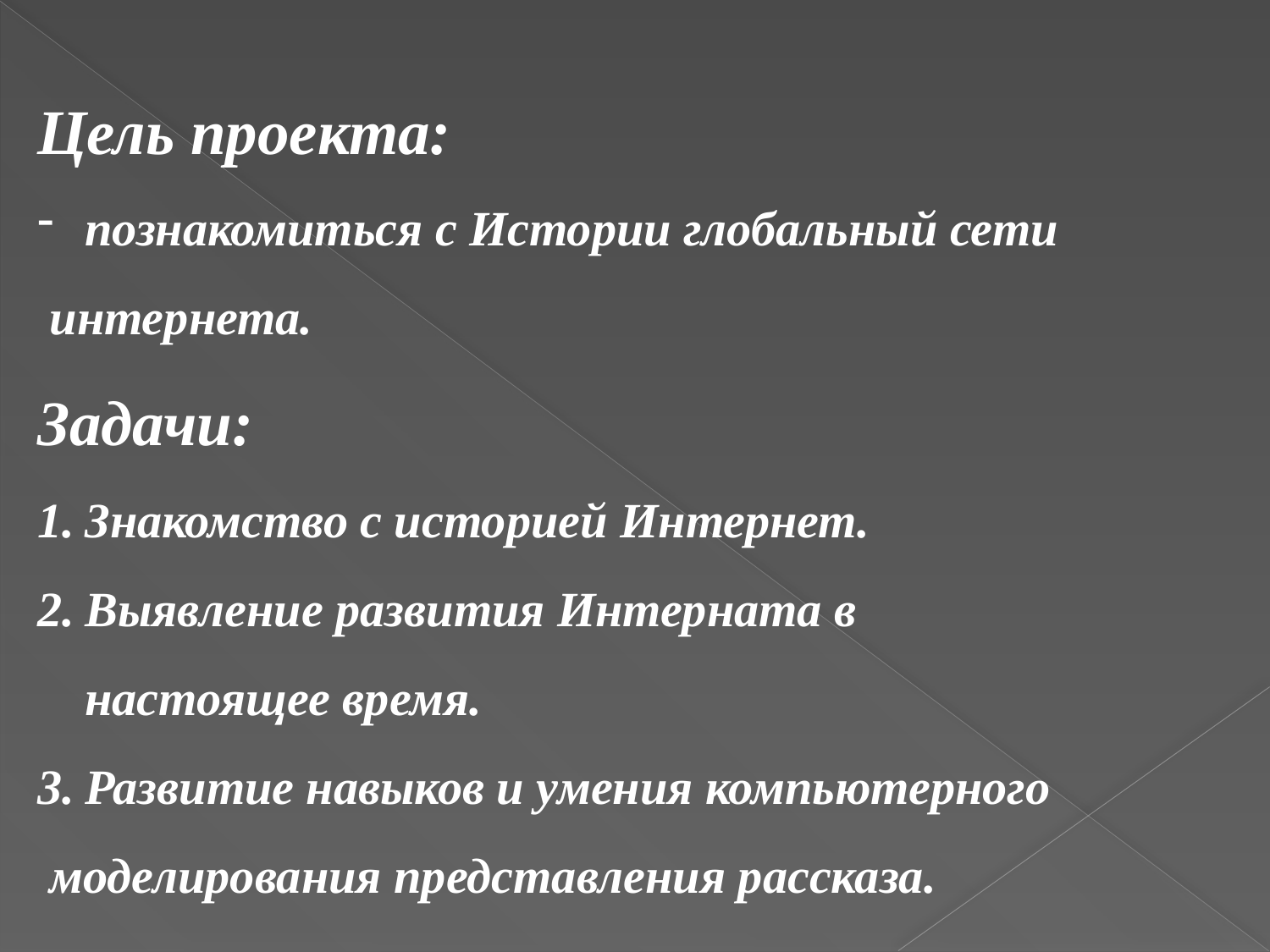

Цель проекта:
познакомиться с Истории глобальный сети
 интернета.
Задачи:
Знакомство с историей Интернет.
Выявление развития Интерната в настоящее время.
Развитие навыков и умения компьютерного
 моделирования представления рассказа.